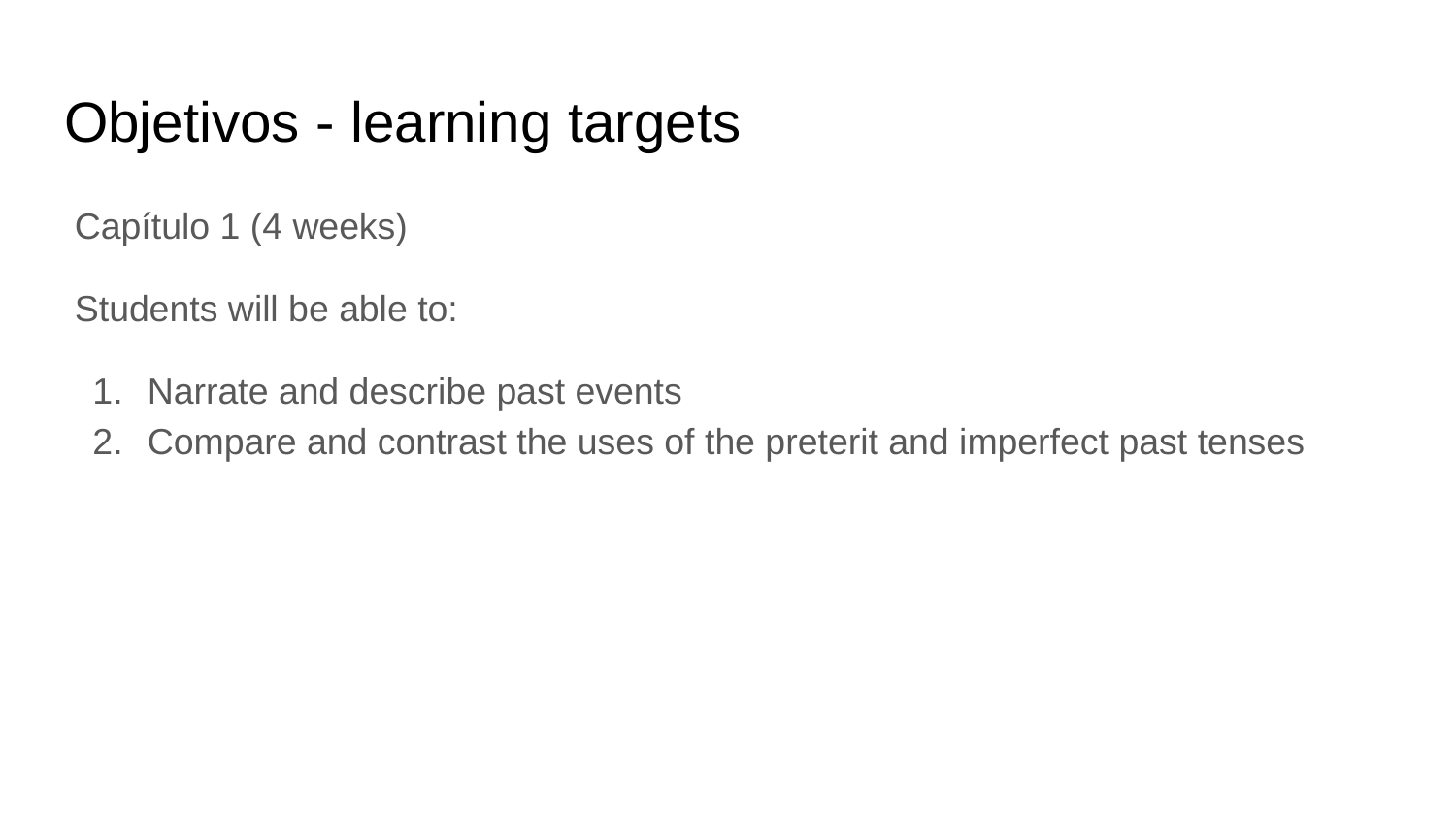

# Objetivos - learning targets

Capítulo 1 (4 weeks)
Students will be able to:
Narrate and describe past events
Compare and contrast the uses of the preterit and imperfect past tenses